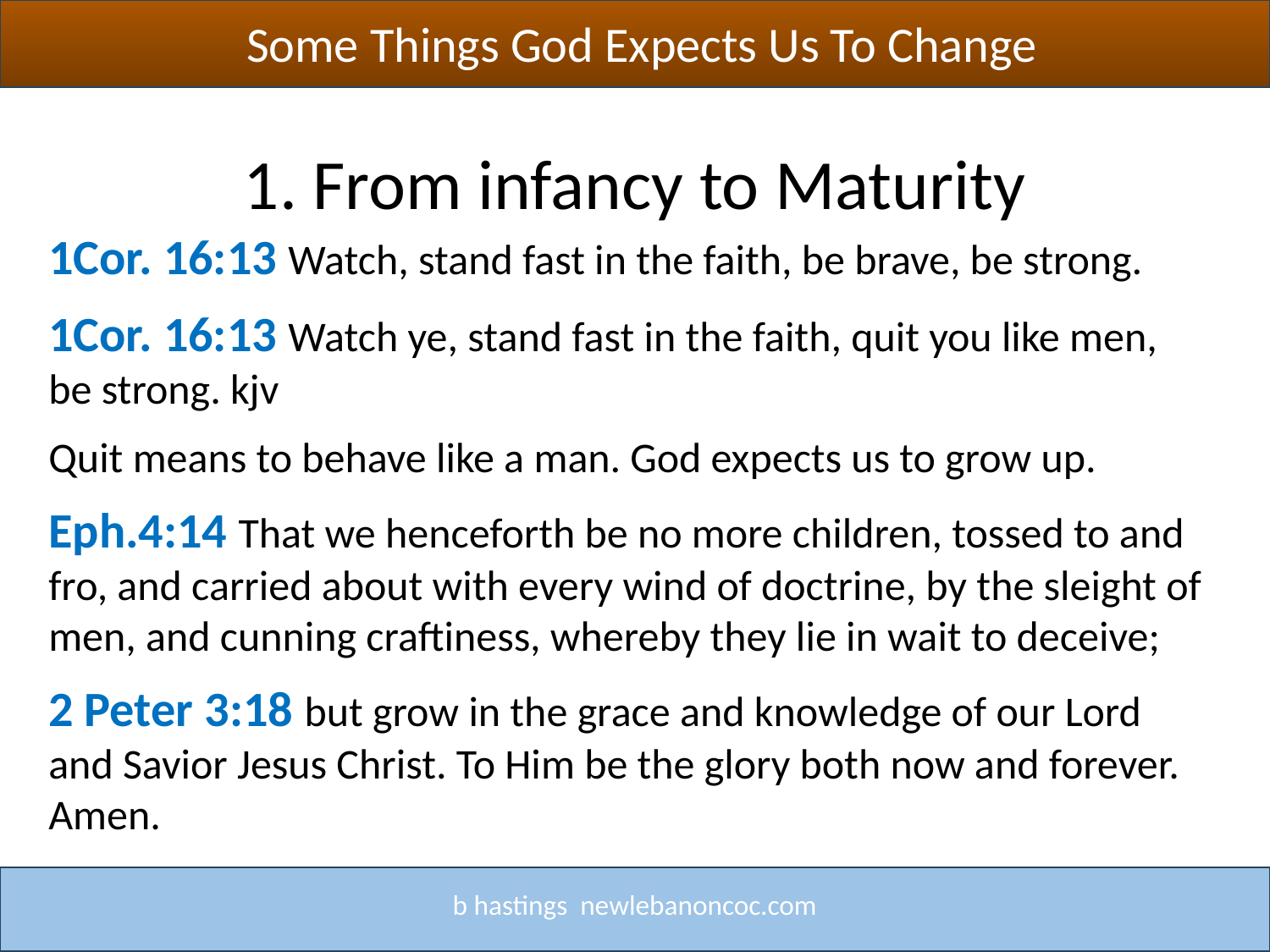

Some Things God Expects Us To Change
Title

1. From infancy to Maturity
1Cor. 16:13 Watch, stand fast in the faith, be brave, be strong.
1Cor. 16:13 Watch ye, stand fast in the faith, quit you like men, be strong. kjv
Quit means to behave like a man. God expects us to grow up.
Eph.4:14 That we henceforth be no more children, tossed to and fro, and carried about with every wind of doctrine, by the sleight of men, and cunning craftiness, whereby they lie in wait to deceive;
2 Peter 3:18 but grow in the grace and knowledge of our Lord and Savior Jesus Christ. To Him be the glory both now and forever. Amen.

b hastings  newlebanoncoc.com